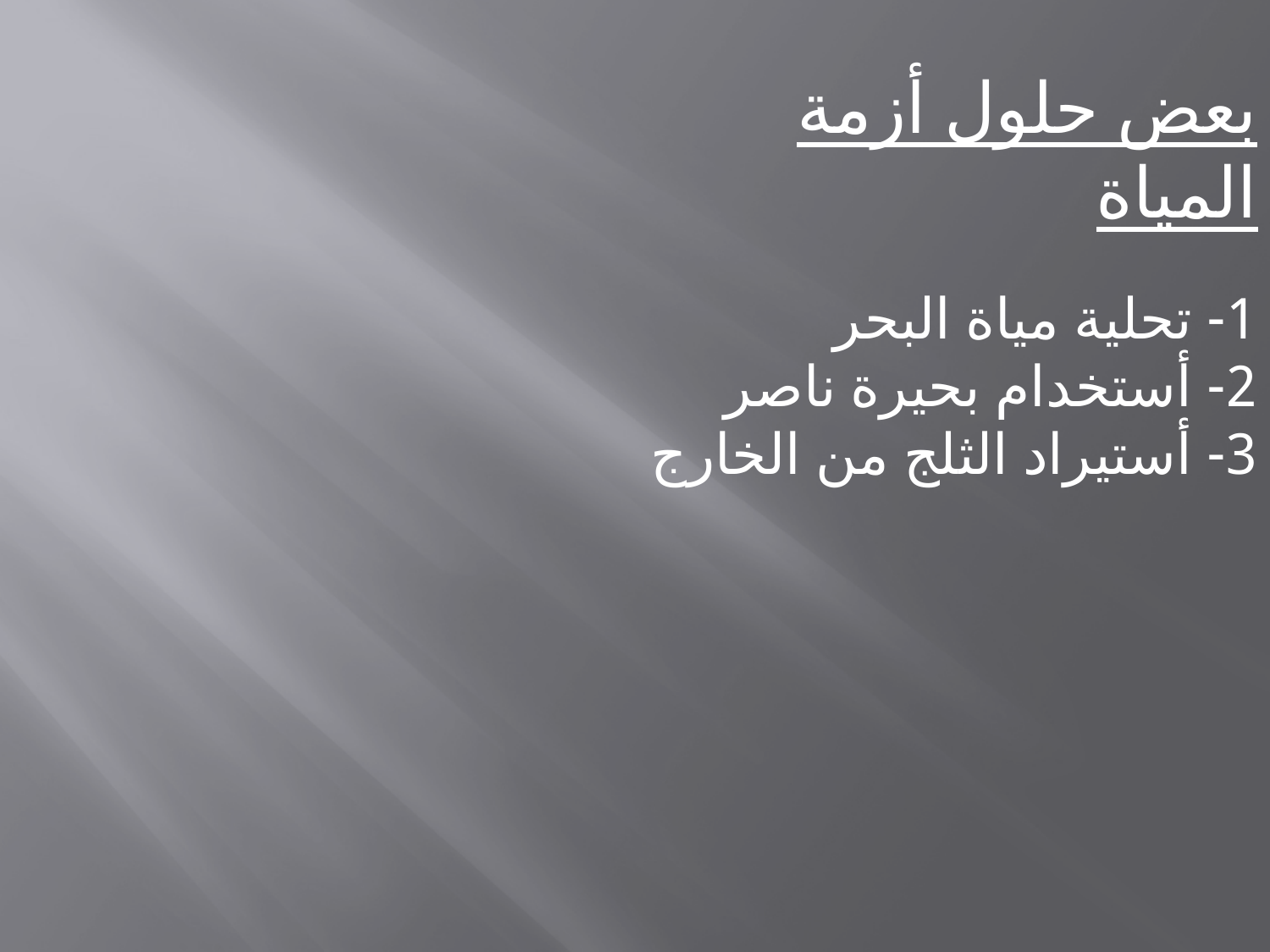

بعض حلول أزمة المياة
1- تحلية مياة البحر
2- أستخدام بحيرة ناصر
3- أستيراد الثلج من الخارج